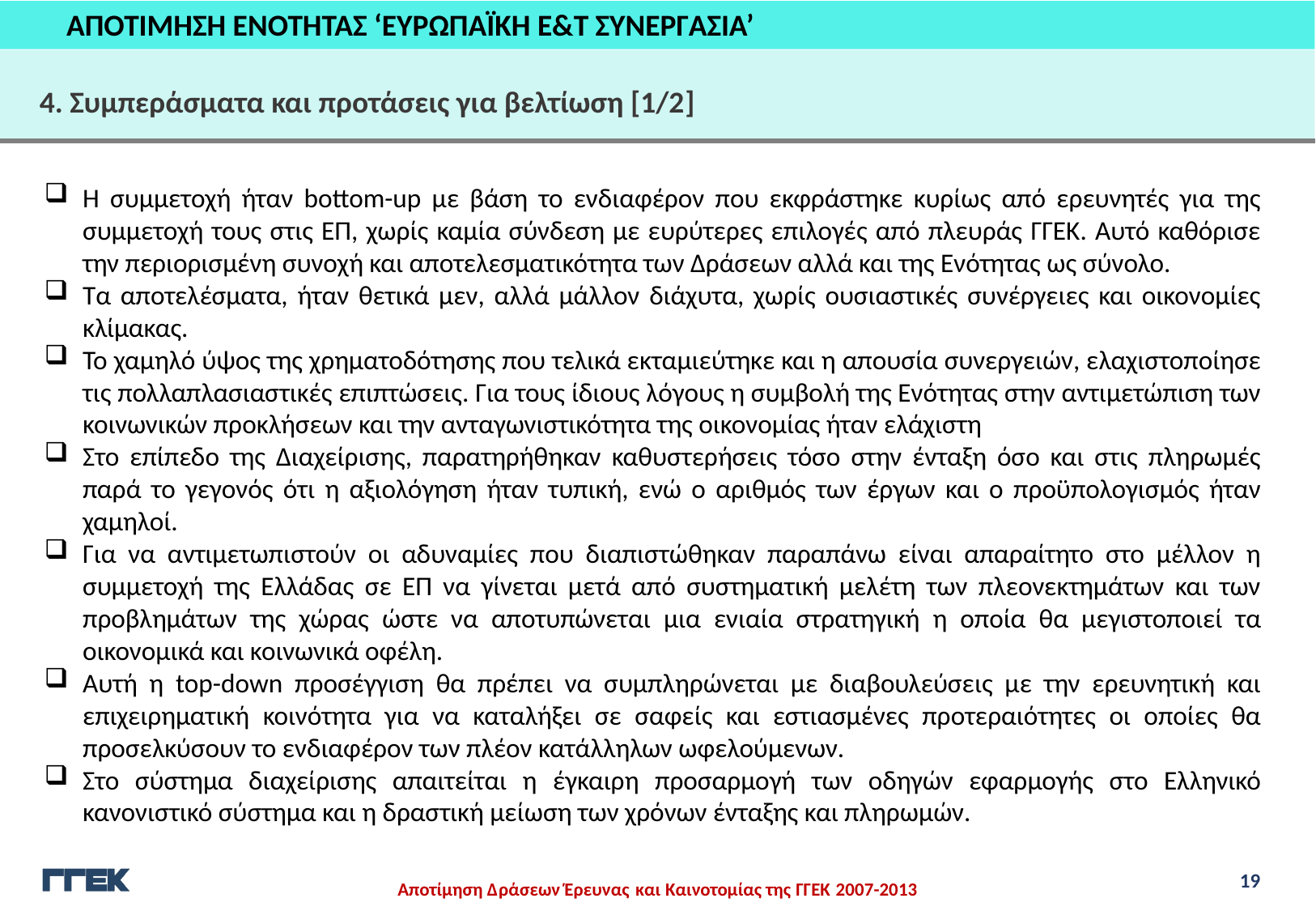

ΑΠΟΤΙΜΗΣΗ ΕΝΟΤΗΤΑΣ ‘ΕΥΡΩΠΑΪΚΗ Ε&Τ ΣΥΝΕΡΓΑΣΙΑ’
4. Συμπεράσματα και προτάσεις για βελτίωση [1/2]
Η συμμετοχή ήταν bottom-up με βάση το ενδιαφέρον που εκφράστηκε κυρίως από ερευνητές για της συμμετοχή τους στις ΕΠ, χωρίς καμία σύνδεση με ευρύτερες επιλογές από πλευράς ΓΓΕΚ. Αυτό καθόρισε την περιορισμένη συνοχή και αποτελεσματικότητα των Δράσεων αλλά και της Ενότητας ως σύνολο.
Τα αποτελέσματα, ήταν θετικά μεν, αλλά μάλλον διάχυτα, χωρίς ουσιαστικές συνέργειες και οικονομίες κλίμακας.
Το χαμηλό ύψος της χρηματοδότησης που τελικά εκταμιεύτηκε και η απουσία συνεργειών, ελαχιστοποίησε τις πολλαπλασιαστικές επιπτώσεις. Για τους ίδιους λόγους η συμβολή της Ενότητας στην αντιμετώπιση των κοινωνικών προκλήσεων και την ανταγωνιστικότητα της οικονομίας ήταν ελάχιστη
Στο επίπεδο της Διαχείρισης, παρατηρήθηκαν καθυστερήσεις τόσο στην ένταξη όσο και στις πληρωμές παρά το γεγονός ότι η αξιολόγηση ήταν τυπική, ενώ ο αριθμός των έργων και ο προϋπολογισμός ήταν χαμηλοί.
Για να αντιμετωπιστούν οι αδυναμίες που διαπιστώθηκαν παραπάνω είναι απαραίτητο στο μέλλον η συμμετοχή της Ελλάδας σε ΕΠ να γίνεται μετά από συστηματική μελέτη των πλεονεκτημάτων και των προβλημάτων της χώρας ώστε να αποτυπώνεται μια ενιαία στρατηγική η οποία θα μεγιστοποιεί τα οικονομικά και κοινωνικά οφέλη.
Αυτή η top-down προσέγγιση θα πρέπει να συμπληρώνεται με διαβουλεύσεις με την ερευνητική και επιχειρηματική κοινότητα για να καταλήξει σε σαφείς και εστιασμένες προτεραιότητες οι οποίες θα προσελκύσουν το ενδιαφέρον των πλέον κατάλληλων ωφελούμενων.
Στο σύστημα διαχείρισης απαιτείται η έγκαιρη προσαρμογή των οδηγών εφαρμογής στο Ελληνικό κανονιστικό σύστημα και η δραστική μείωση των χρόνων ένταξης και πληρωμών.